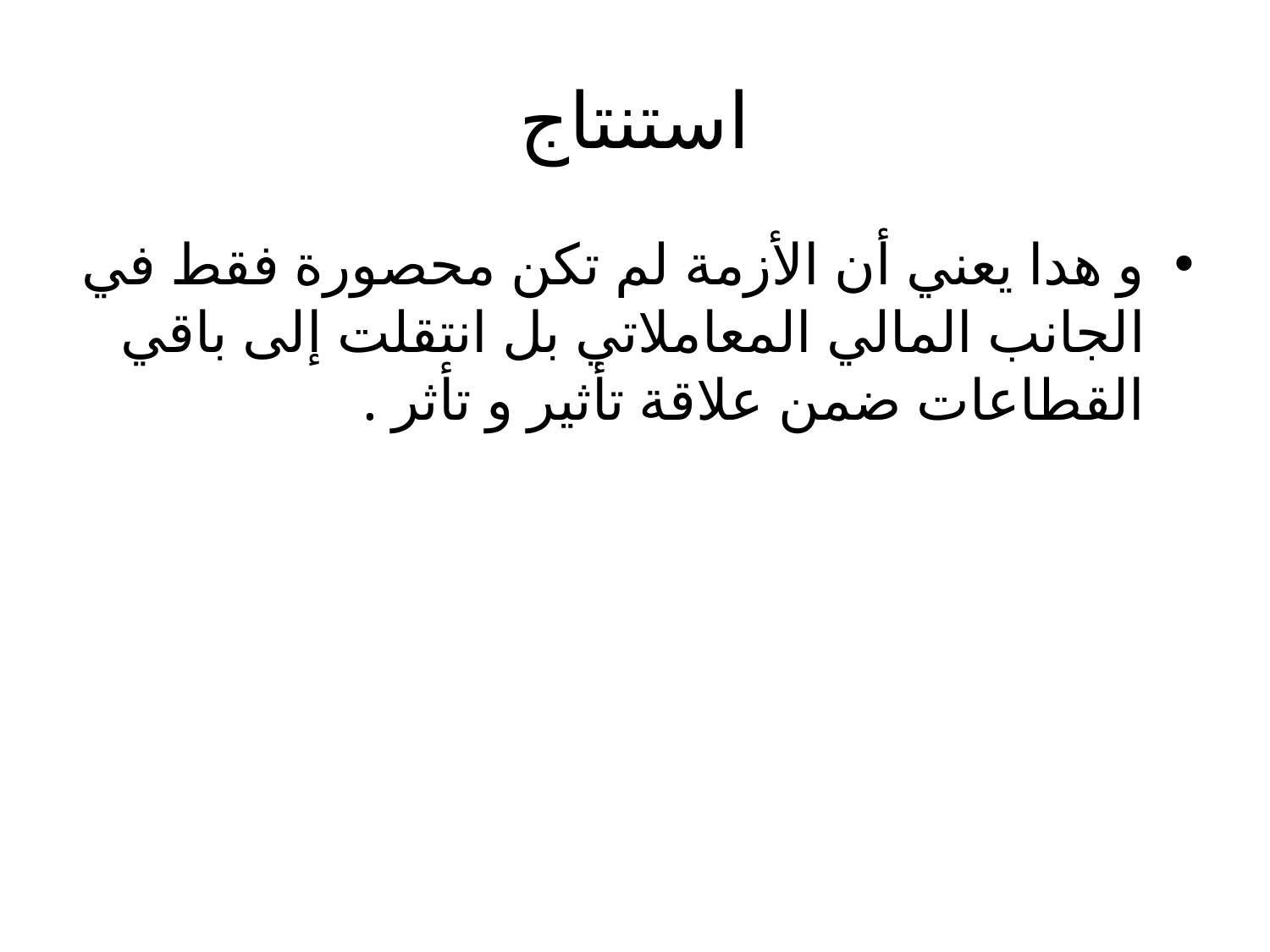

# استنتاج
و هدا يعني أن الأزمة لم تكن محصورة فقط في الجانب المالي المعاملاتي بل انتقلت إلى باقي القطاعات ضمن علاقة تأثير و تأثر .